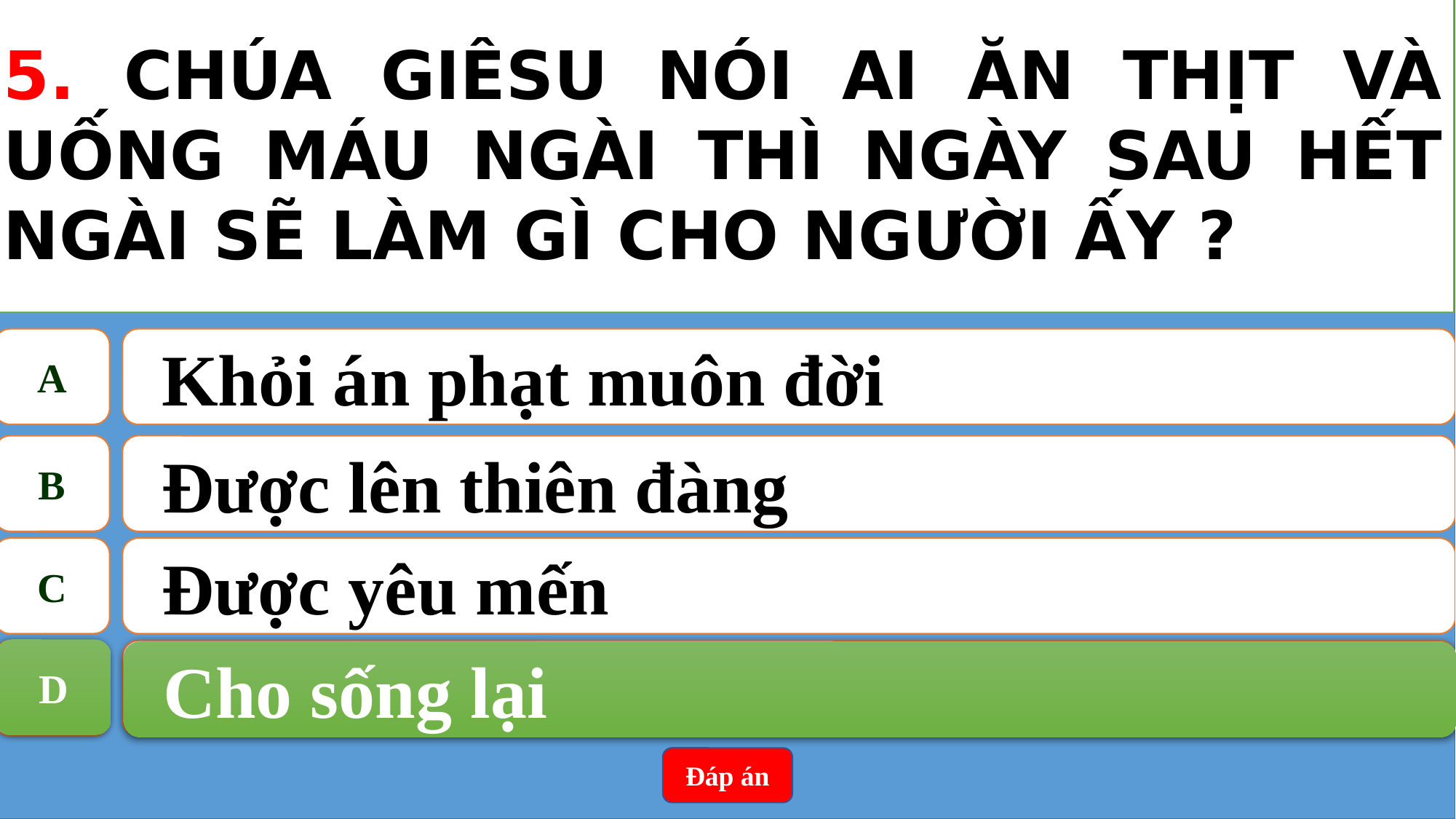

5. CHÚA GIÊSU NÓI AI ĂN THỊT VÀ UỐNG MÁU NGÀI THÌ NGÀY SAU HẾT NGÀI SẼ LÀM GÌ CHO NGƯỜI ẤY ?
A
Khỏi án phạt muôn đời
B
Được lên thiên đàng
C
Được yêu mến
D
Cho sống lại
D
Cho sống lại
Đáp án